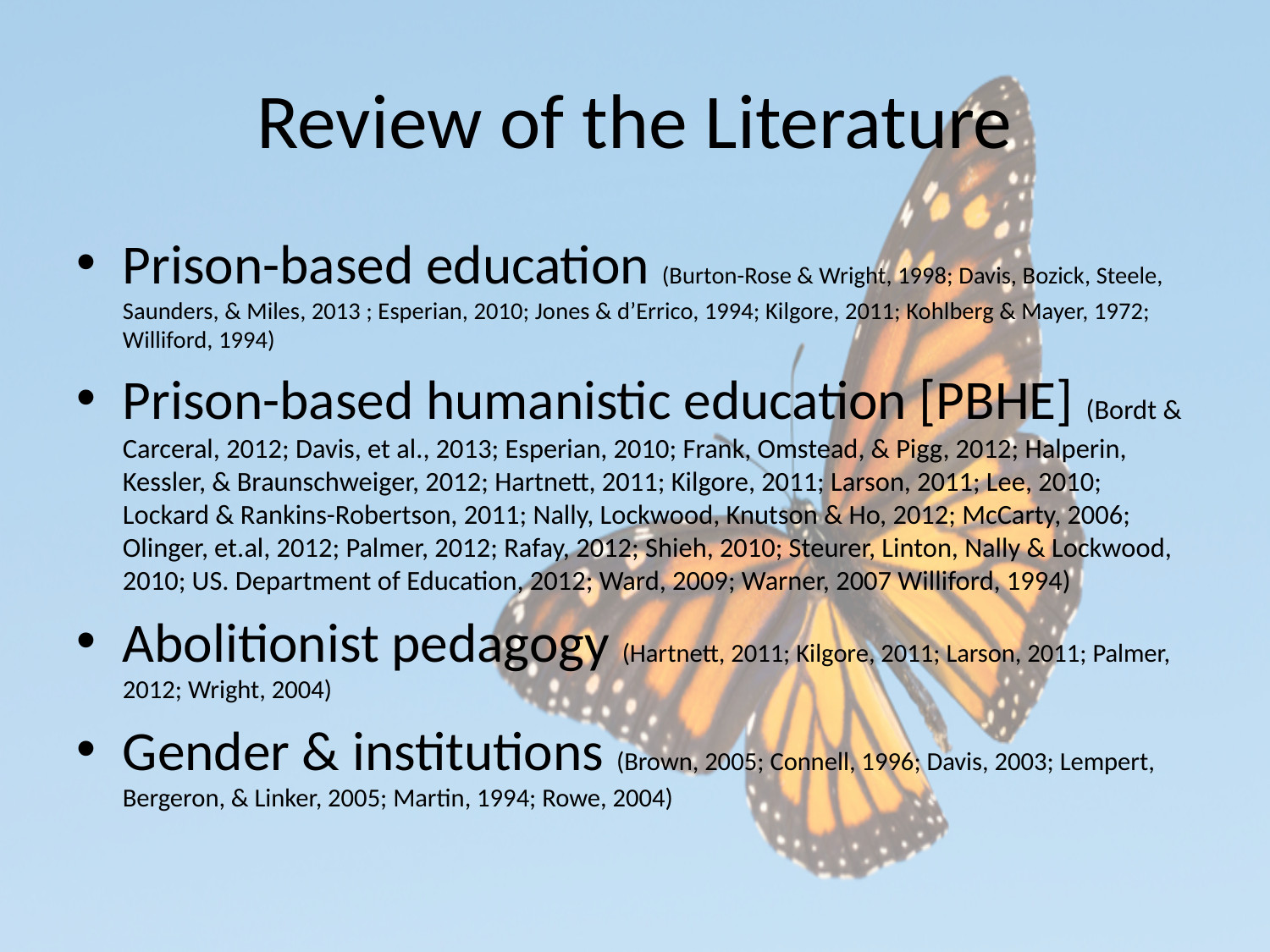

# Review of the Literature
Prison-based education (Burton-Rose & Wright, 1998; Davis, Bozick, Steele, Saunders, & Miles, 2013 ; Esperian, 2010; Jones & d’Errico, 1994; Kilgore, 2011; Kohlberg & Mayer, 1972; Williford, 1994)
Prison-based humanistic education [PBHE] (Bordt & Carceral, 2012; Davis, et al., 2013; Esperian, 2010; Frank, Omstead, & Pigg, 2012; Halperin, Kessler, & Braunschweiger, 2012; Hartnett, 2011; Kilgore, 2011; Larson, 2011; Lee, 2010; Lockard & Rankins-Robertson, 2011; Nally, Lockwood, Knutson & Ho, 2012; McCarty, 2006; Olinger, et.al, 2012; Palmer, 2012; Rafay, 2012; Shieh, 2010; Steurer, Linton, Nally & Lockwood, 2010; US. Department of Education, 2012; Ward, 2009; Warner, 2007 Williford, 1994)
Abolitionist pedagogy (Hartnett, 2011; Kilgore, 2011; Larson, 2011; Palmer, 2012; Wright, 2004)
Gender & institutions (Brown, 2005; Connell, 1996; Davis, 2003; Lempert, Bergeron, & Linker, 2005; Martin, 1994; Rowe, 2004)